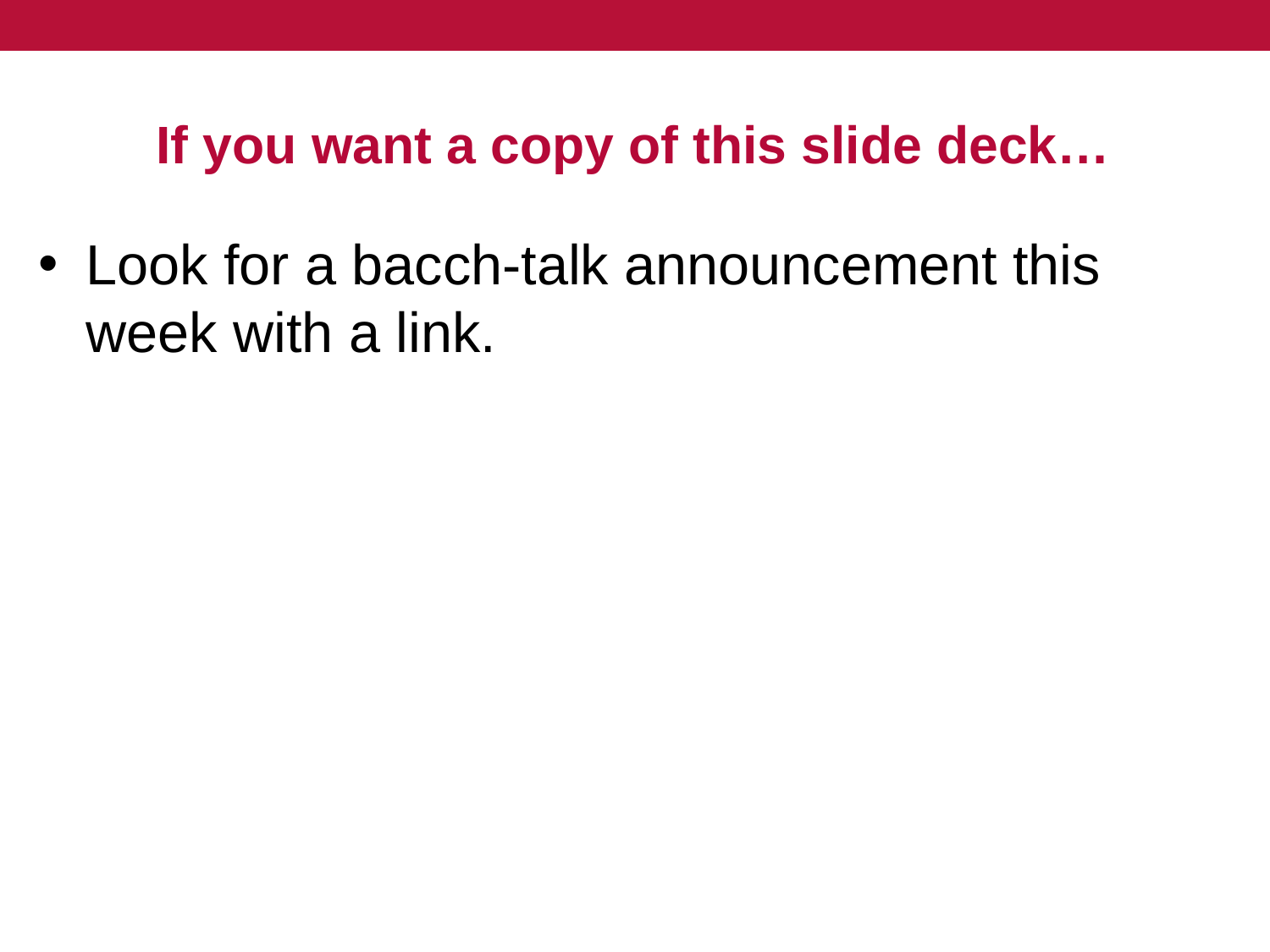

# If you want a copy of this slide deck…
Look for a bacch-talk announcement this week with a link.